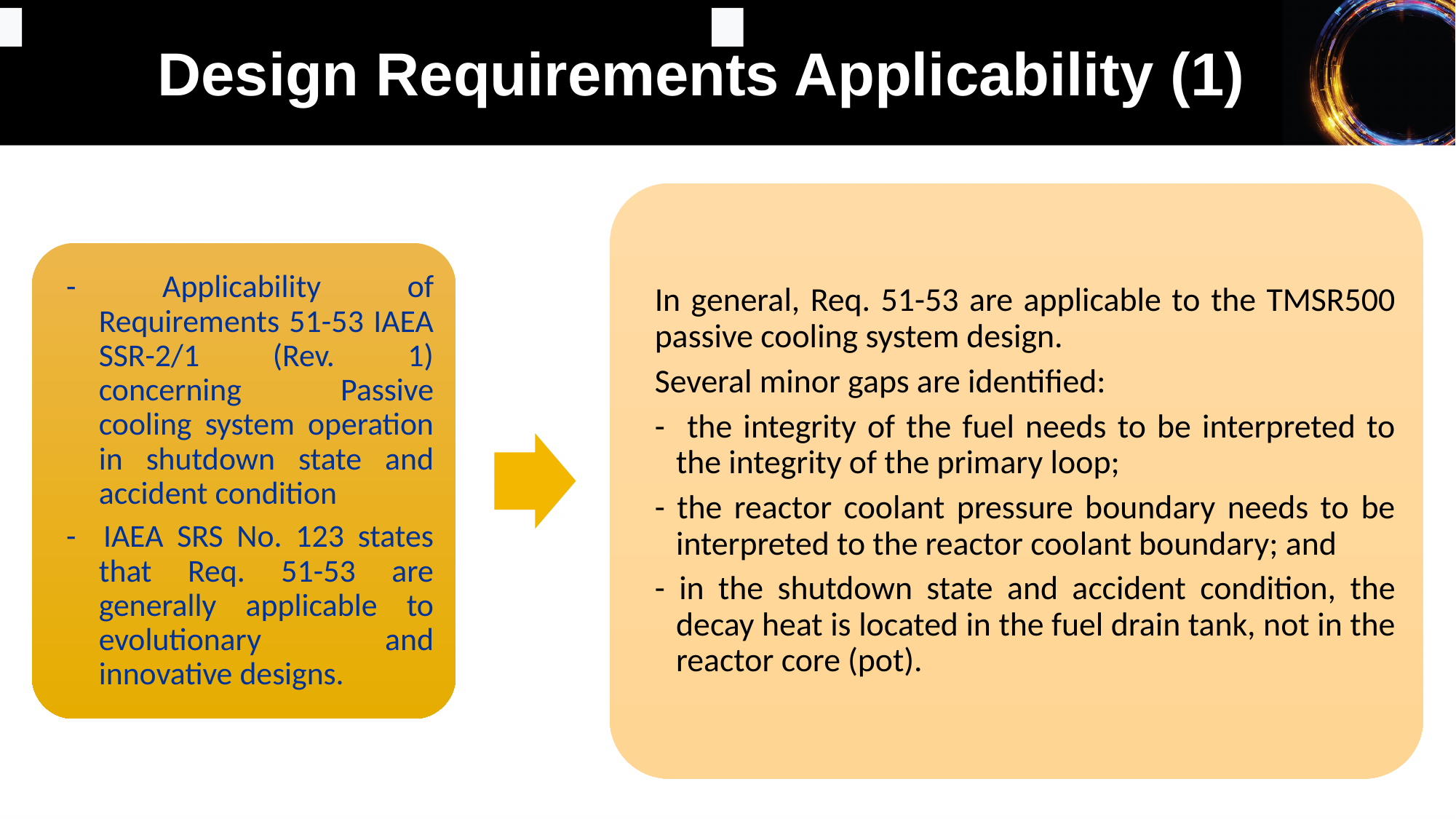

Design Requirements Applicability (1)
- Applicability of Requirements 51-53 IAEA SSR-2/1 (Rev. 1) concerning Passive cooling system operation in shutdown state and accident condition
-  IAEA SRS No. 123 states that Req. 51-53 are generally applicable to evolutionary and innovative designs.

In general, Req. 51-53 are applicable to the TMSR500 passive cooling system design.
Several minor gaps are identified:
-  the integrity of the fuel needs to be interpreted to the integrity of the primary loop;
- the reactor coolant pressure boundary needs to be interpreted to the reactor coolant boundary; and
- in the shutdown state and accident condition, the decay heat is located in the fuel drain tank, not in the reactor core (pot).